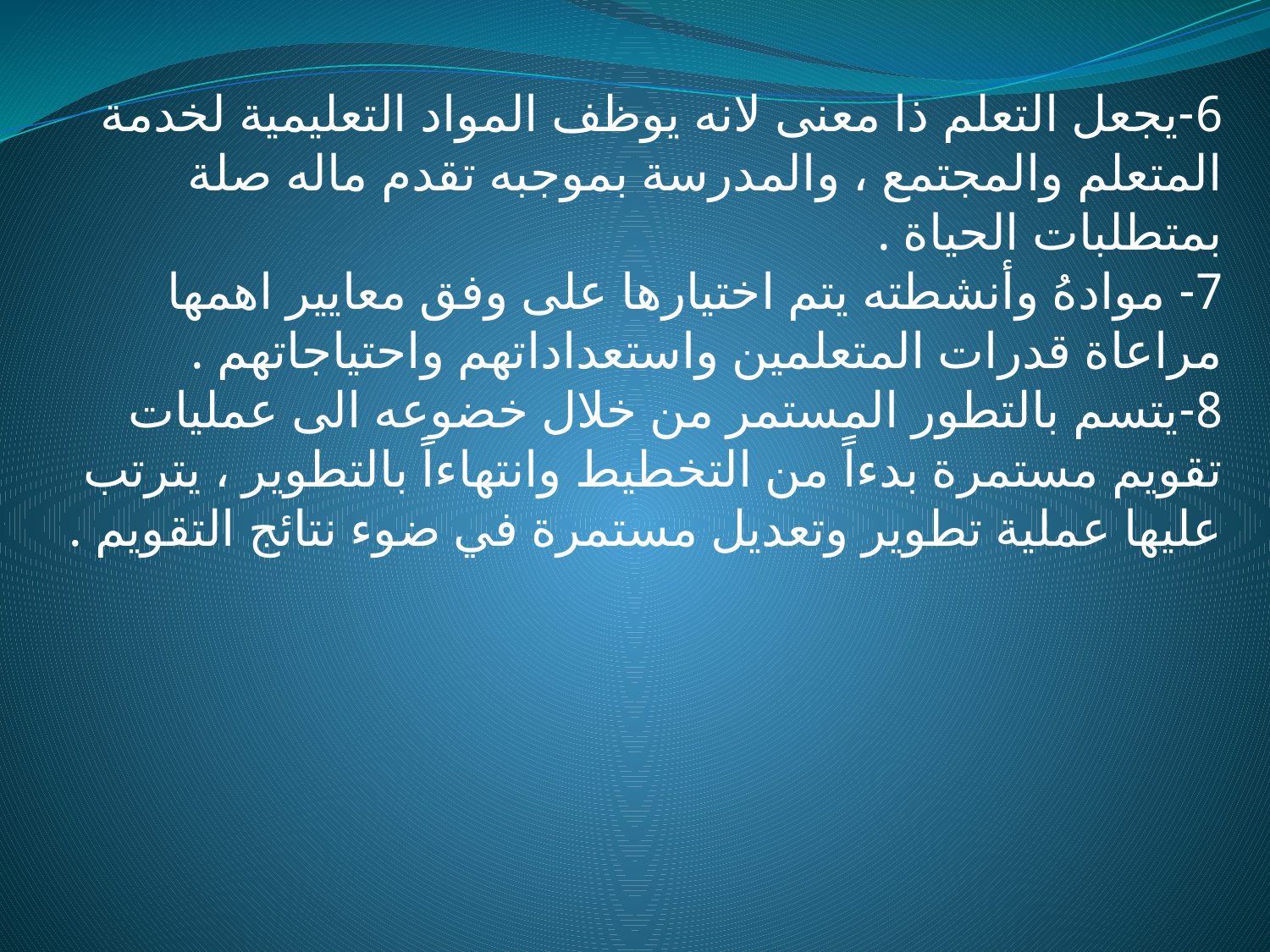

6-يجعل التعلم ذا معنى لانه يوظف المواد التعليمية لخدمة المتعلم والمجتمع ، والمدرسة بموجبه تقدم ماله صلة بمتطلبات الحياة .
7- موادهُ وأنشطته يتم اختيارها على وفق معايير اهمها مراعاة قدرات المتعلمين واستعداداتهم واحتياجاتهم .
8-يتسم بالتطور المستمر من خلال خضوعه الى عمليات تقويم مستمرة بدءاً من التخطيط وانتهاءاً بالتطوير ، يترتب عليها عملية تطوير وتعديل مستمرة في ضوء نتائج التقويم .